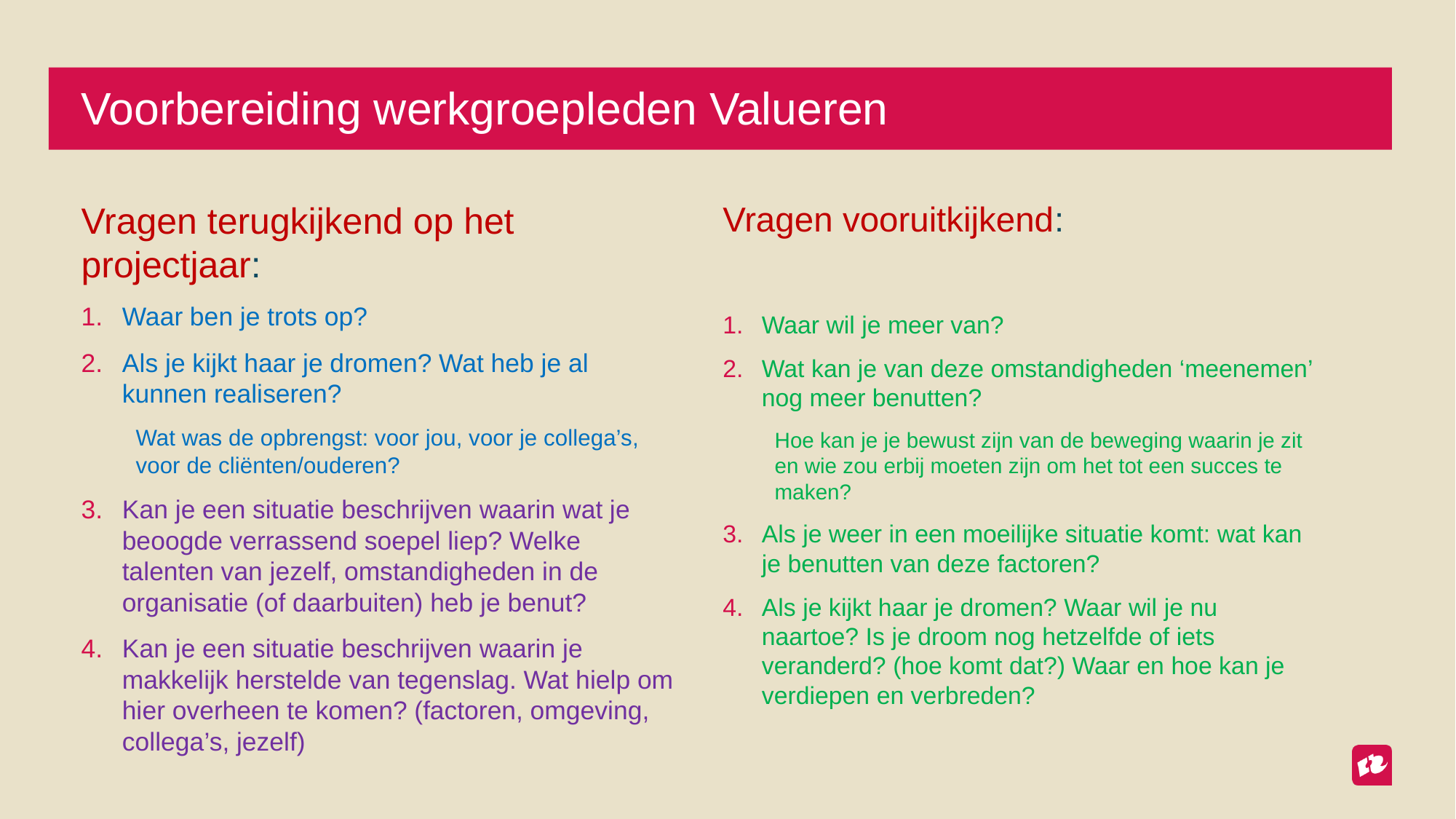

# Voorbereiding werkgroepleden Valueren
Vragen terugkijkend op het projectjaar:
Waar ben je trots op?
Als je kijkt haar je dromen? Wat heb je al kunnen realiseren?
Wat was de opbrengst: voor jou, voor je collega’s, voor de cliënten/ouderen?
Kan je een situatie beschrijven waarin wat je beoogde verrassend soepel liep? Welke talenten van jezelf, omstandigheden in de organisatie (of daarbuiten) heb je benut?
Kan je een situatie beschrijven waarin je makkelijk herstelde van tegenslag. Wat hielp om hier overheen te komen? (factoren, omgeving, collega’s, jezelf)

Vragen vooruitkijkend:

Waar wil je meer van?
Wat kan je van deze omstandigheden ‘meenemen’ nog meer benutten?
Hoe kan je je bewust zijn van de beweging waarin je zit en wie zou erbij moeten zijn om het tot een succes te maken?
Als je weer in een moeilijke situatie komt: wat kan je benutten van deze factoren?
Als je kijkt haar je dromen? Waar wil je nu naartoe? Is je droom nog hetzelfde of iets veranderd? (hoe komt dat?) Waar en hoe kan je verdiepen en verbreden?